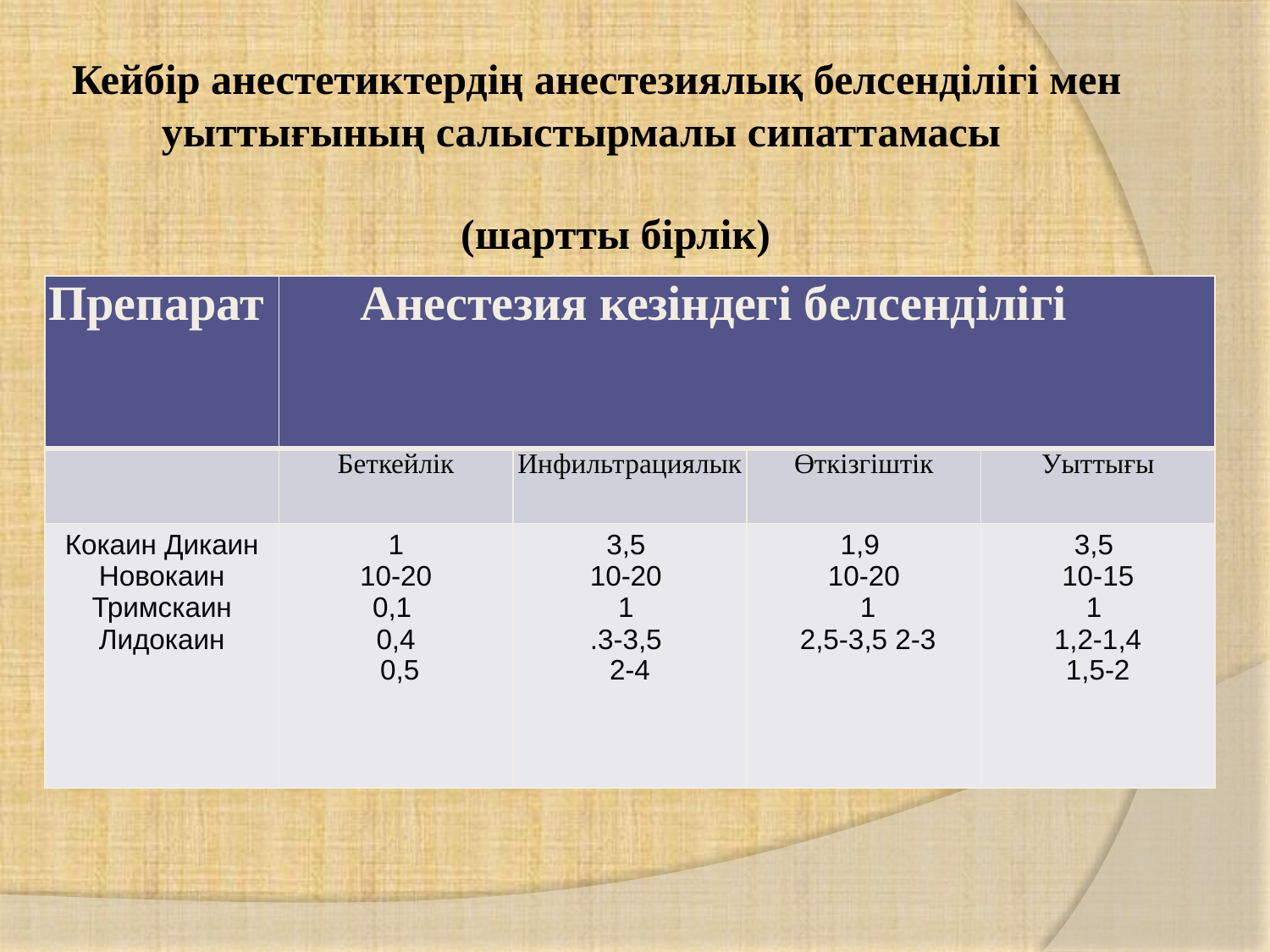

Кейбір анестетиктердің анестезиялық белсенділігі мен
уыттығының салыстырмалы сипаттамасы
                            (шартты бірлік)
| Препарат | Анестезия кезіндегі белсенділігі |  |  |  |
| --- | --- | --- | --- | --- |
|  | Беткейлік | Инфильтрациялык | Өткізгіштік | Уыттығы |
| Кокаин Дикаин Новокаин Тримскаин Лидокаин | 1 10-20 0,1 0,4 0,5 | 3,5 10-20 1 .3-3,5 2-4 | 1,9 10-20 1 2,5-3,5 2-3 | 3,5 10-15 1 1,2-1,4 1,5-2 |